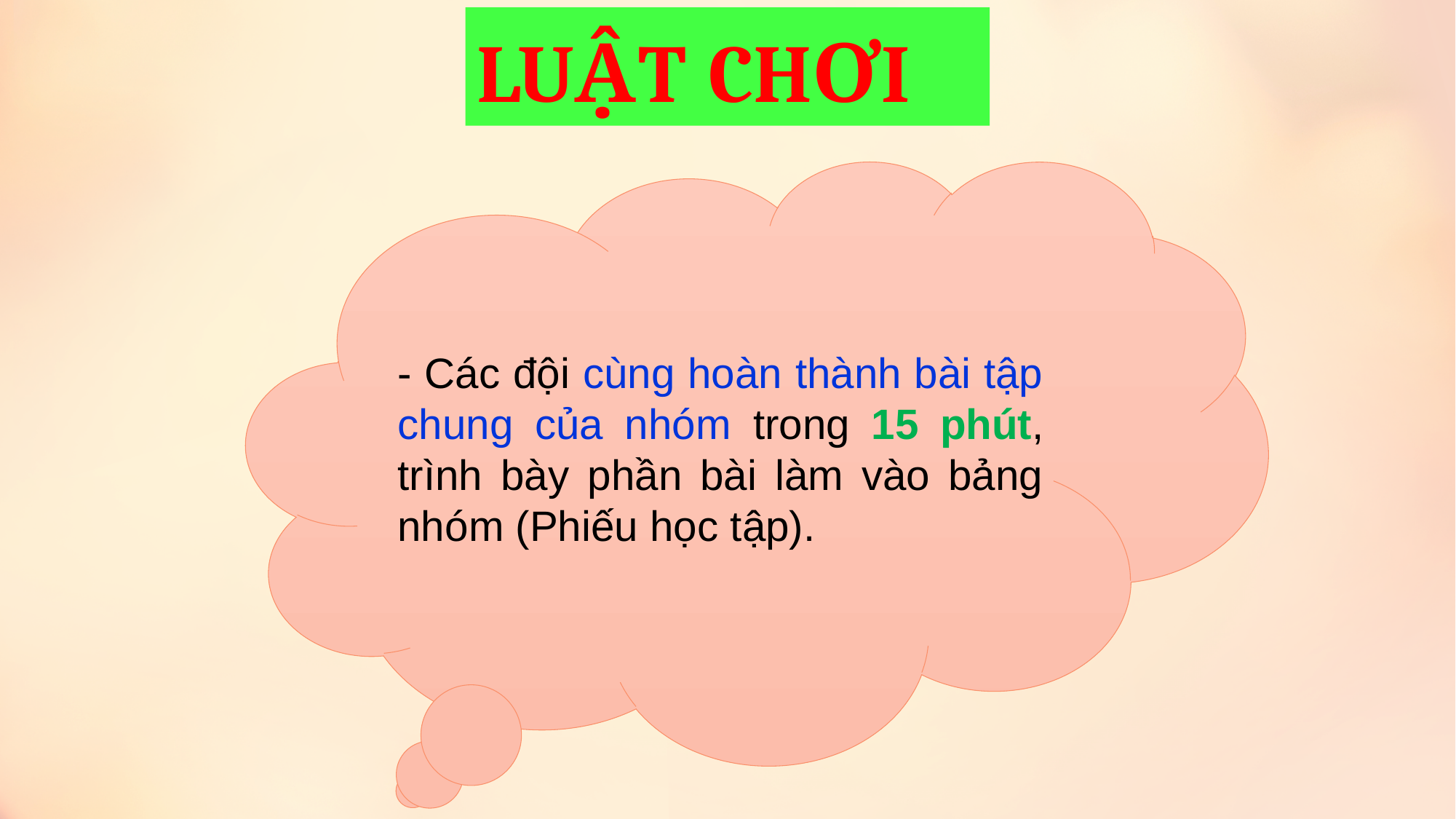

# LUẬT CHƠI
- Các đội cùng hoàn thành bài tập chung của nhóm trong 15 phút, trình bày phần bài làm vào bảng nhóm (Phiếu học tập).